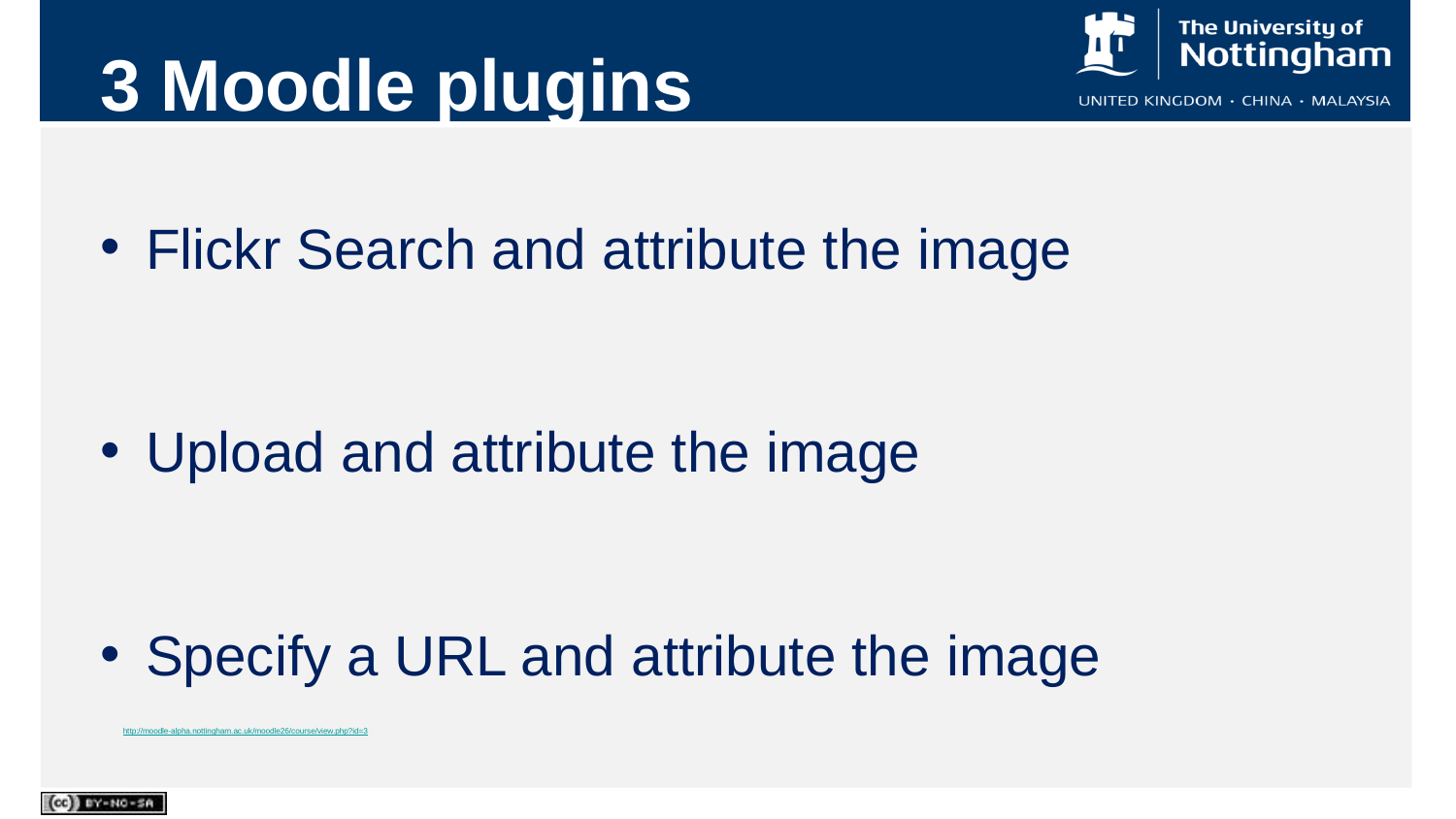

3 Moodle plugins
Flickr Search and attribute the image

Upload and attribute the image

Specify a URL and attribute the image
http://moodle-alpha.nottingham.ac.uk/moodle26/course/view.php?id=3